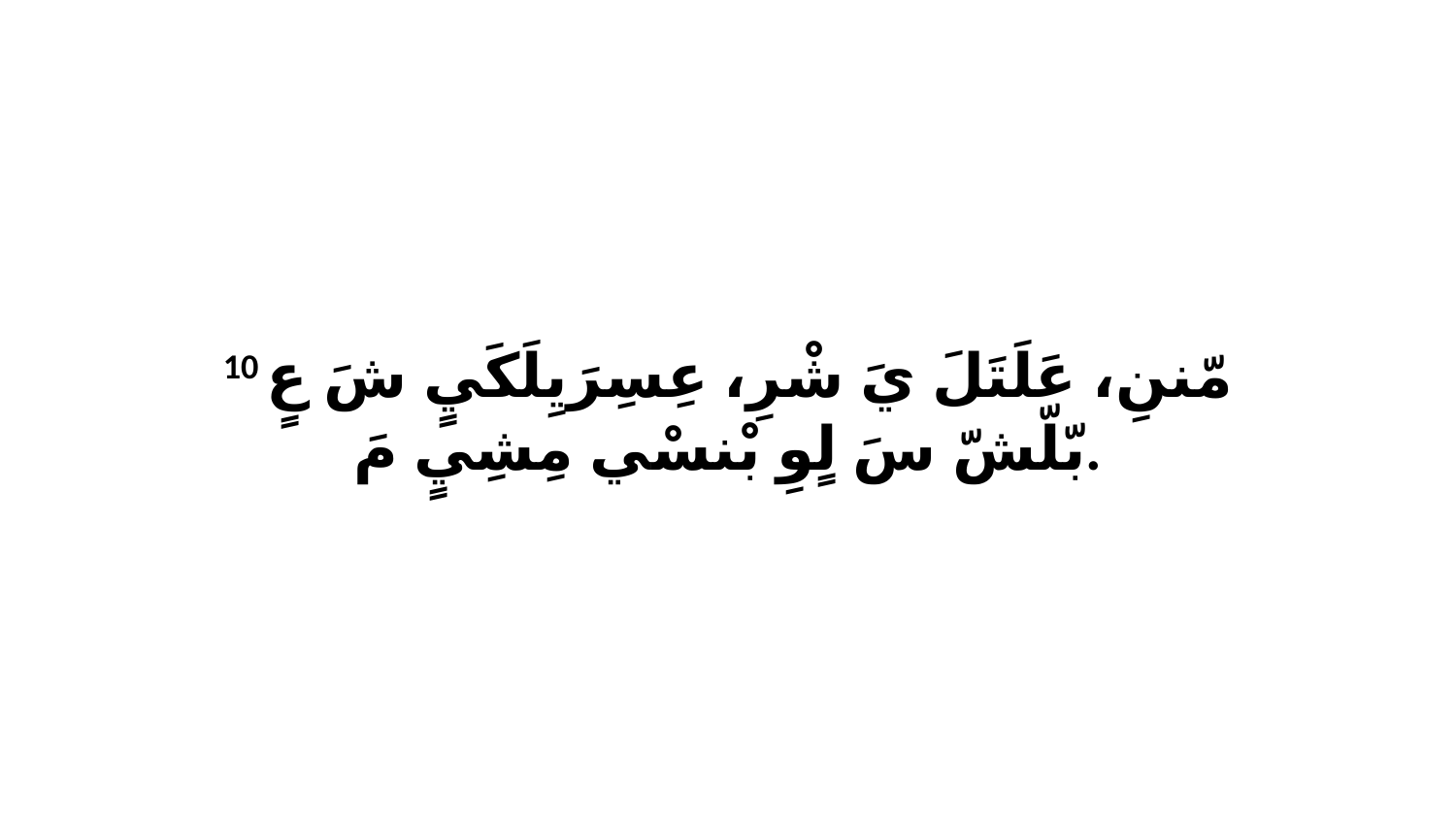

10 مّننِ، عَلَتَلَ يَ شْرِ، عِسِرَيِلَكَيٍ شَ عٍ بّلّشّ سَ لٍوِ بْنسْي مِشِيٍ مَ.